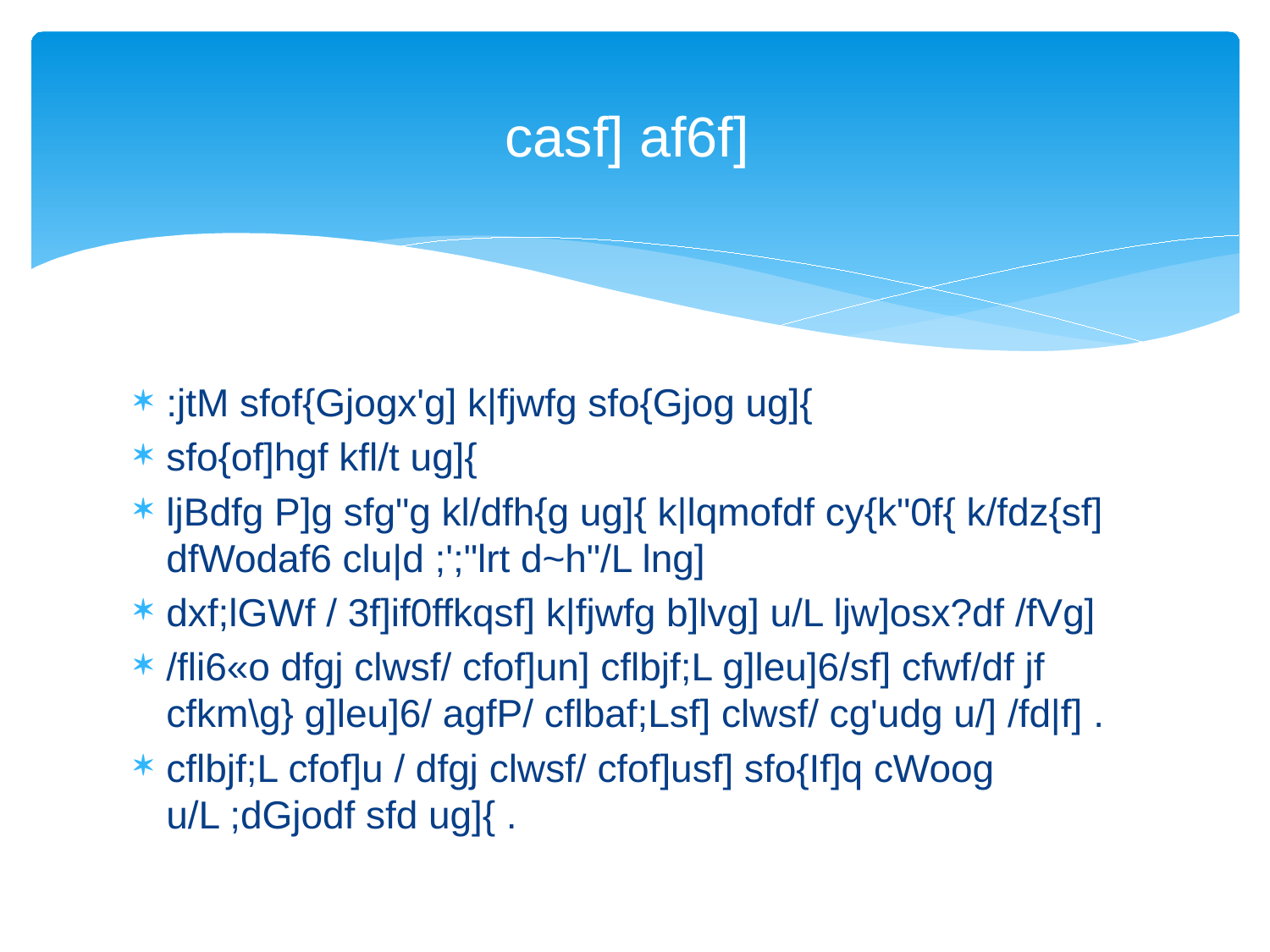

# casf] af6f]
:jtM sfof{Gjogx'g] k|fjwfg sfo{Gjog ug]{
sfo{of]hgf kfl/t ug]{
ljBdfg P]g sfg"g kl/dfh{g ug]{ k|lqmofdf cy{k"0f{ k/fdz{sf] dfWodaf6 clu|d ;';"lrt d~h"/L lng]
dxf;lGWf / 3f]if0ffkqsf] k|fjwfg b]lvg] u/L ljw]osx?df /fVg]
/fli6«o dfgj clwsf/ cfof]un] cflbjf;L g]leu]6/sf] cfwf/df jf cfkm\g} g]leu]6/ agfP/ cflbaf;Lsf] clwsf/ cg'udg u/] /fd|f] .
cflbjf;L cfof]u / dfgj clwsf/ cfof]usf] sfo{If]q cWoog u/L ;dGjodf sfd ug]{ .